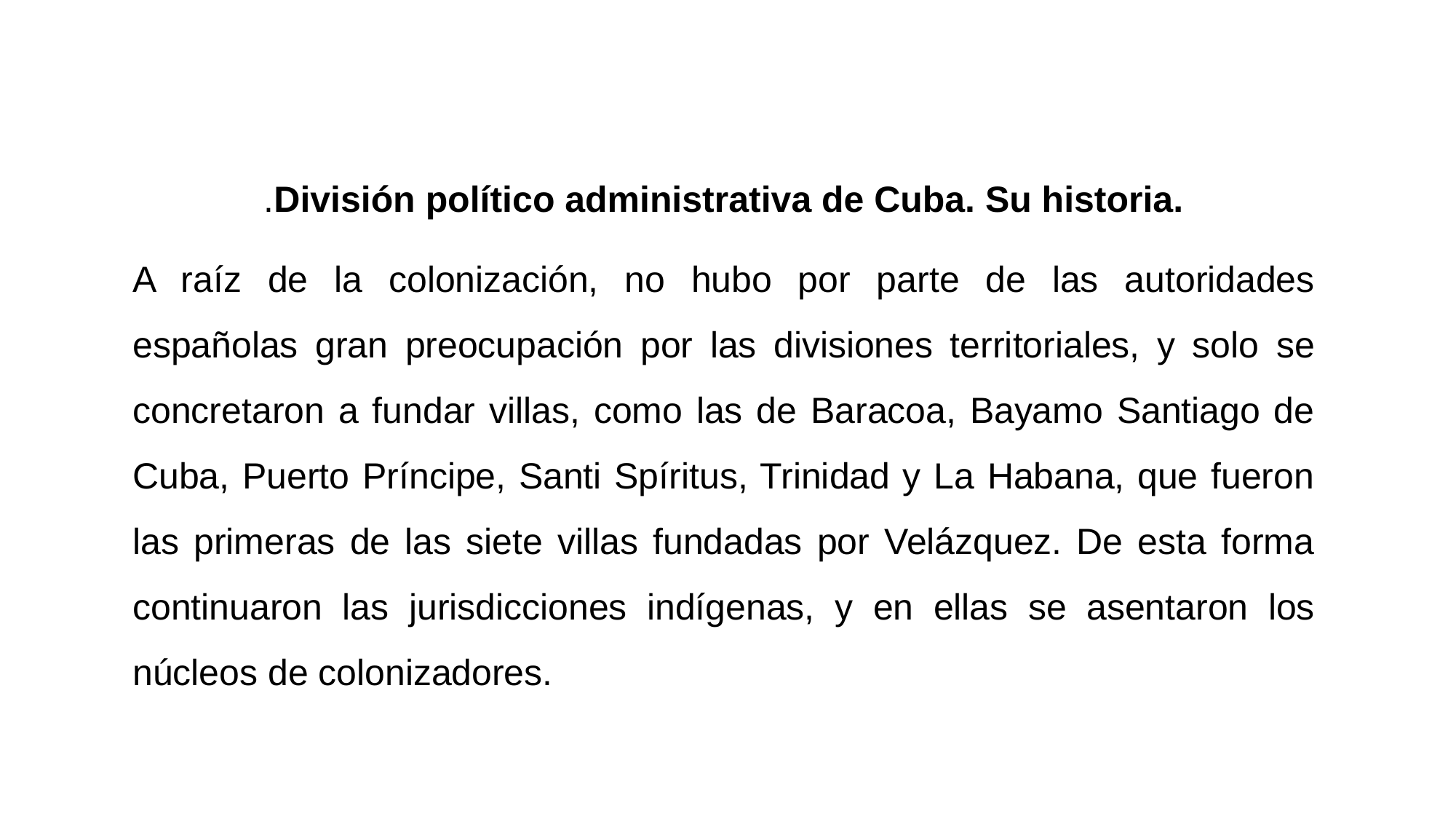

.División político administrativa de Cuba. Su historia.
A raíz de la colonización, no hubo por parte de las autoridades españolas gran preocupación por las divisiones territoriales, y solo se concretaron a fundar villas, como las de Baracoa, Bayamo Santiago de Cuba, Puerto Príncipe, Santi Spíritus, Trinidad y La Habana, que fueron las primeras de las siete villas fundadas por Velázquez. De esta forma continuaron las jurisdicciones indígenas, y en ellas se asentaron los núcleos de colonizadores.